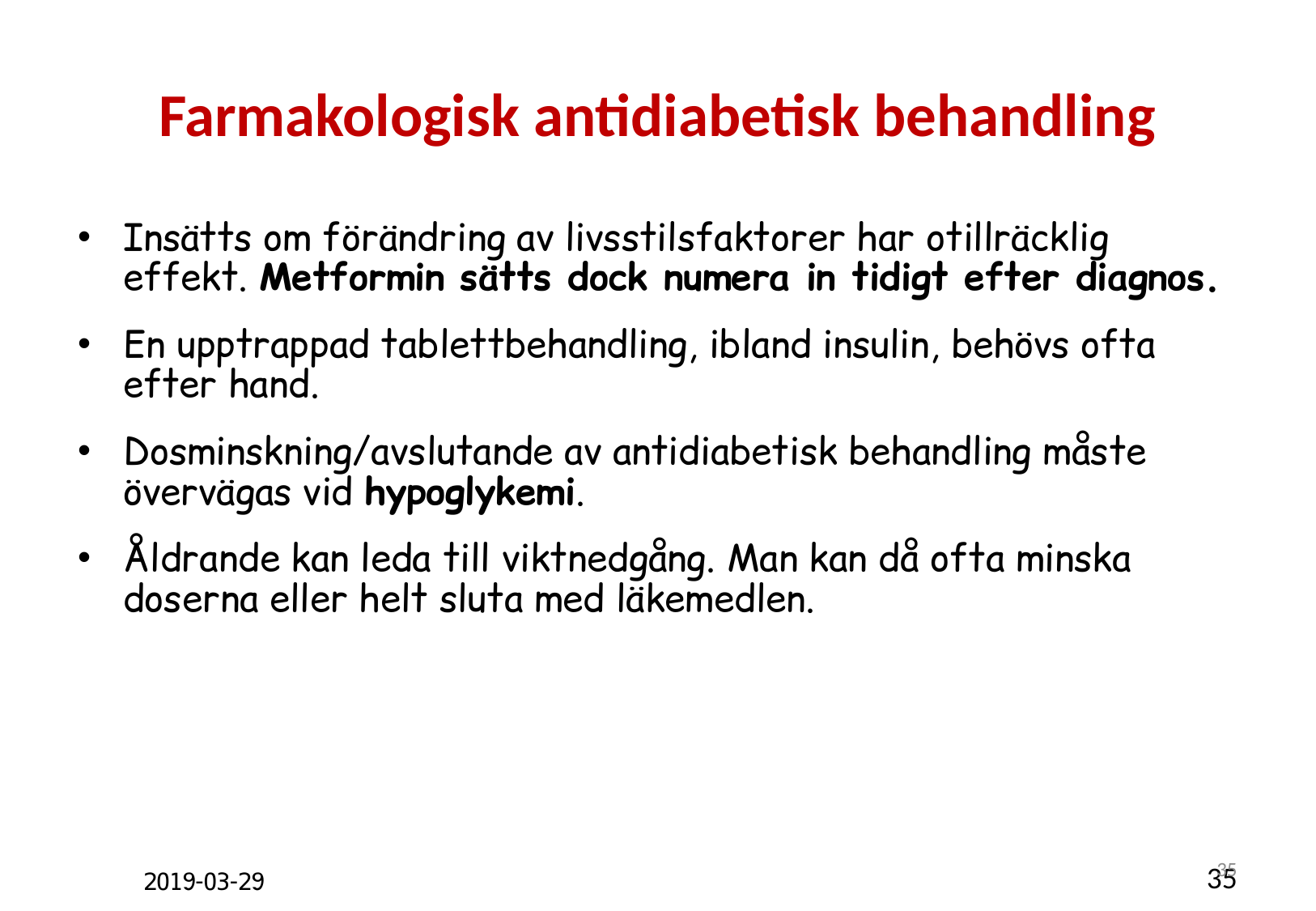

# Farmakologisk antidiabetisk behandling
Insätts om förändring av livsstilsfaktorer har otillräcklig effekt. Metformin sätts dock numera in tidigt efter diagnos.
En upptrappad tablettbehandling, ibland insulin, behövs ofta efter hand.
Dosminskning/avslutande av antidiabetisk behandling måste övervägas vid hypoglykemi.
Åldrande kan leda till viktnedgång. Man kan då ofta minska doserna eller helt sluta med läkemedlen.
2019-03-29
35
35